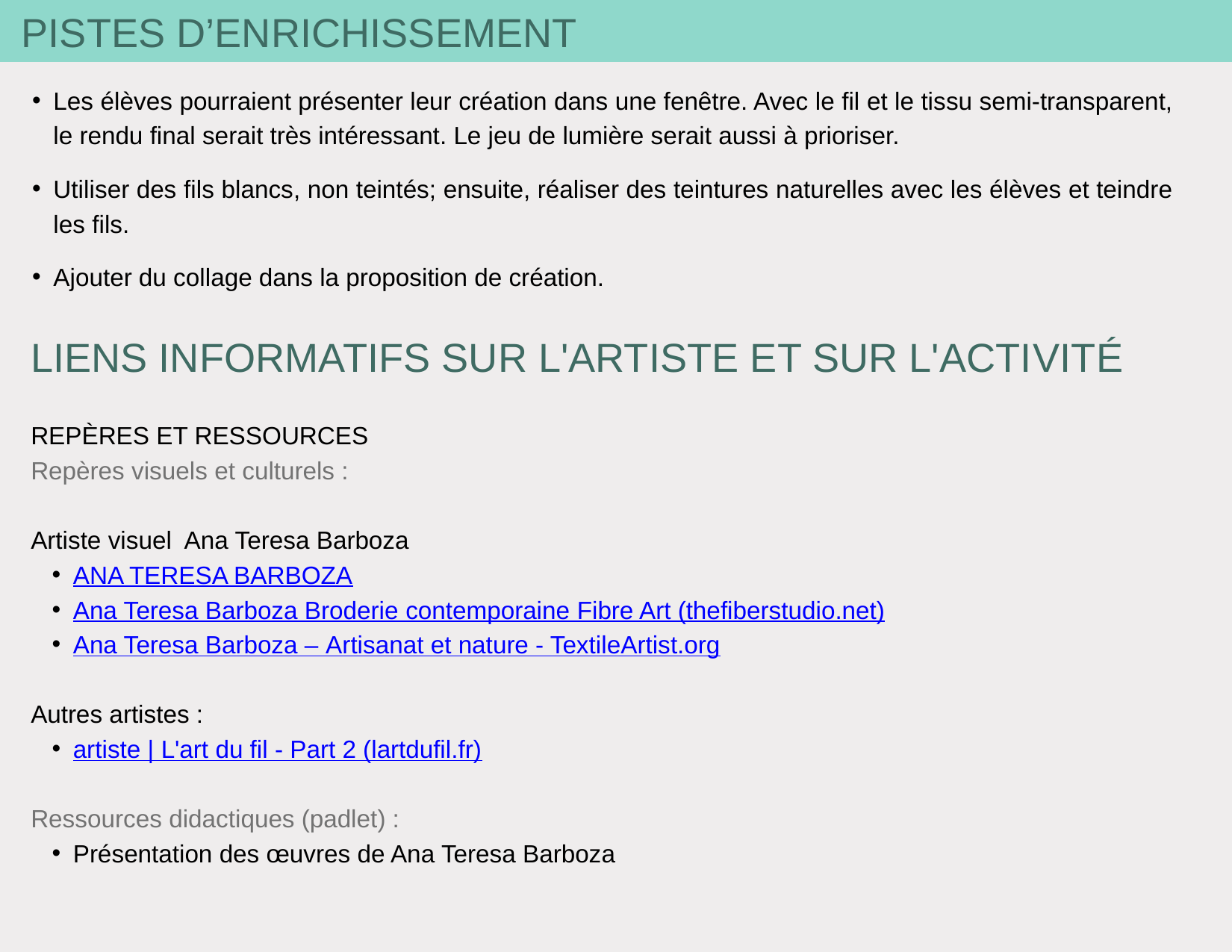

PISTES D’ENRICHISSEMENT
Les élèves pourraient présenter leur création dans une fenêtre. Avec le fil et le tissu semi-transparent, le rendu final serait très intéressant. Le jeu de lumière serait aussi à prioriser.
Utiliser des fils blancs, non teintés; ensuite, réaliser des teintures naturelles avec les élèves et teindre les fils.
Ajouter du collage dans la proposition de création.
LIENS INFORMATIFS SUR L'ARTISTE ET SUR L'ACTI﻿VITÉ

REPÈRES ET RESSOURCES
Repères visuels et culturels :

Artiste visuel  Ana Teresa Barboza
ANA TERESA BARBOZA
Ana Teresa Barboza Broderie contemporaine Fibre Art (thefiberstudio.net)
Ana Teresa Barboza – Artisanat et nature - TextileArtist.org

Autres artistes :
artiste | L'art du fil - Part 2 (lartdufil.fr)

Ressources didactiques (padlet) :
Présentation des œuvres de Ana Teresa Barboza